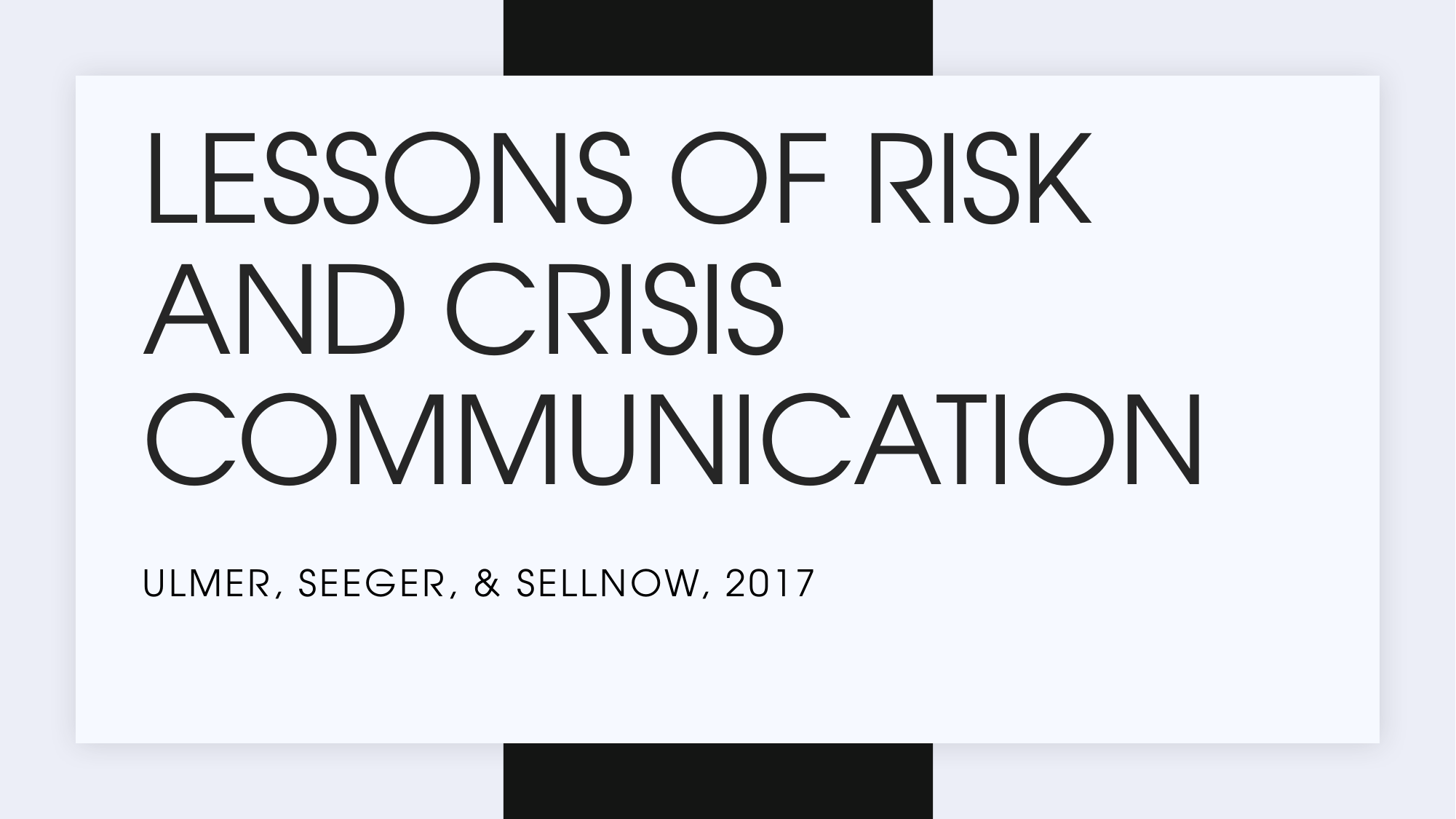

# Lessons of risk and crisis communication
Ulmer, seeger, & Sellnow, 2017